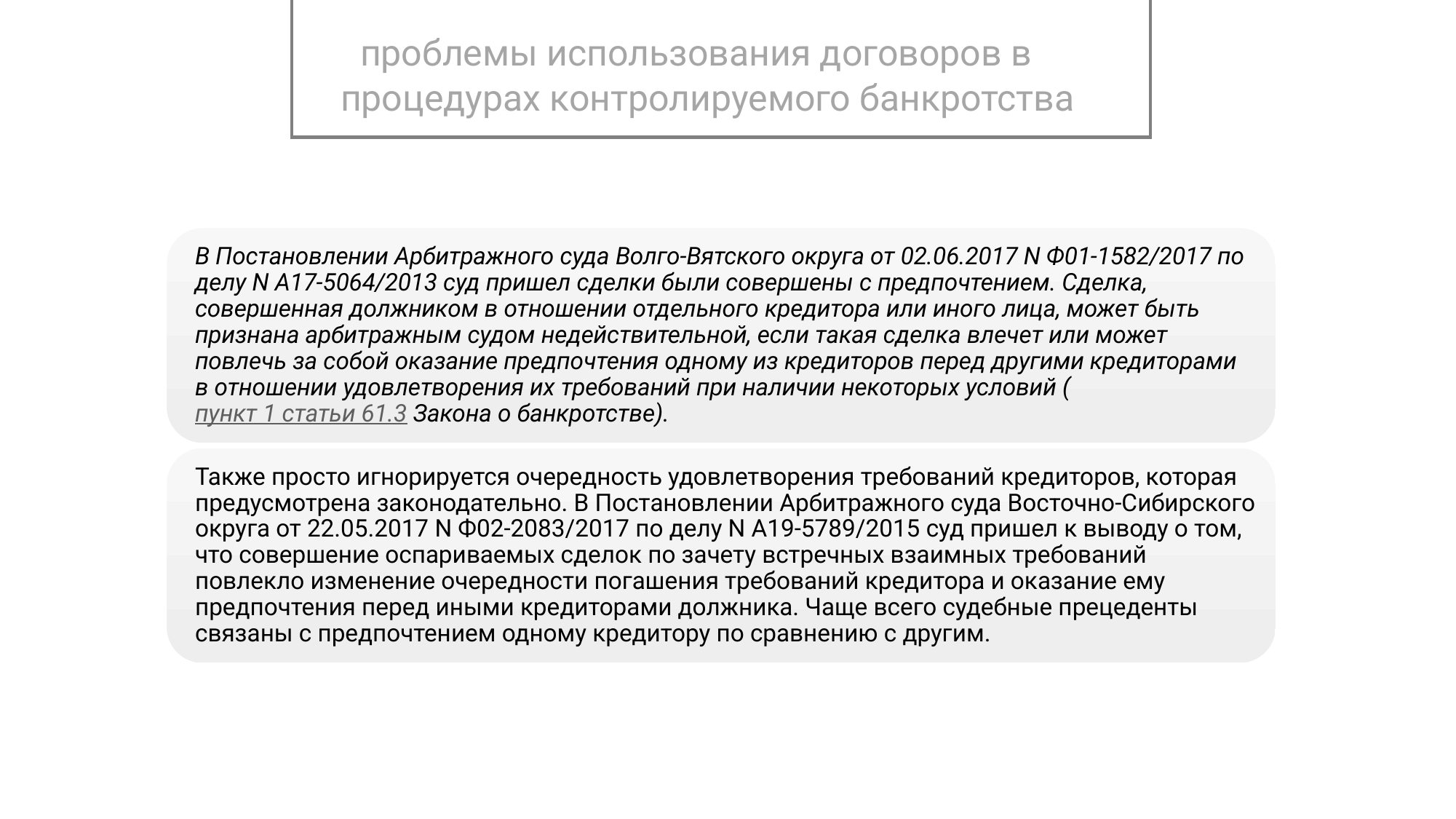

проблемы использования договоров в процедурах контролируемого банкротства

В Постановлении Арбитражного суда Волго-Вятского округа от 02.06.2017 N Ф01-1582/2017 по делу N А17-5064/2013 суд пришел сделки были совершены с предпочтением. Сделка, совершенная должником в отношении отдельного кредитора или иного лица, может быть признана арбитражным судом недействительной, если такая сделка влечет или может повлечь за собой оказание предпочтения одному из кредиторов перед другими кредиторами в отношении удовлетворения их требований при наличии некоторых условий (пункт 1 статьи 61.3 Закона о банкротстве).
Также просто игнорируется очередность удовлетворения требований кредиторов, которая предусмотрена законодательно. В Постановлении Арбитражного суда Восточно-Сибирского округа от 22.05.2017 N Ф02-2083/2017 по делу N А19-5789/2015 суд пришел к выводу о том, что совершение оспариваемых сделок по зачету встречных взаимных требований повлекло изменение очередности погашения требований кредитора и оказание ему предпочтения перед иными кредиторами должника. Чаще всего судебные прецеденты связаны с предпочтением одному кредитору по сравнению с другим.